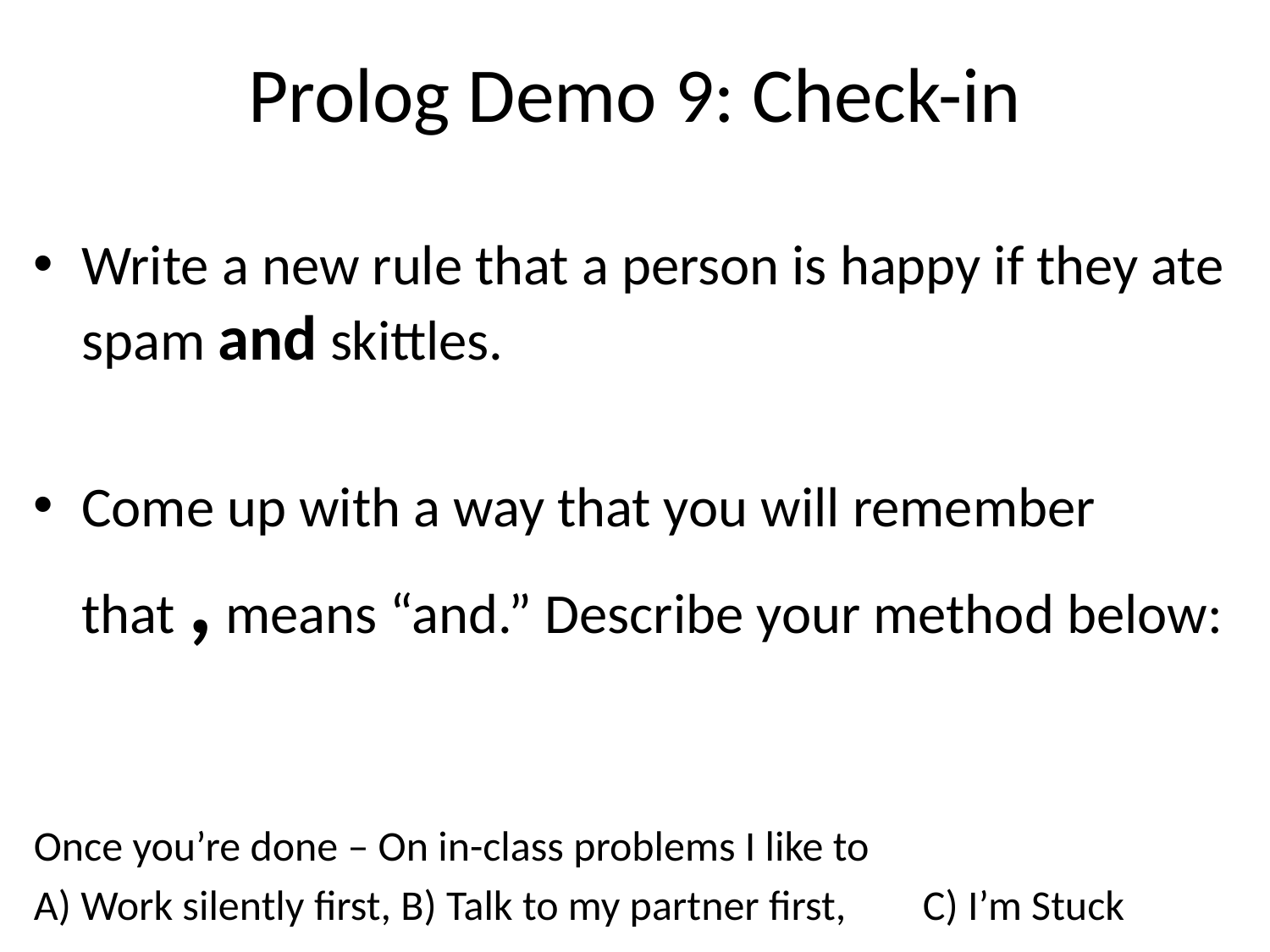

# Prolog Demo 9: Check-in
Write a new rule that a person is happy if they ate spam and skittles.

Come up with a way that you will remember that , means “and.” Describe your method below:

Once you’re done – On in-class problems I like to
A) Work silently first, B) Talk to my partner first, 	C) I’m Stuck